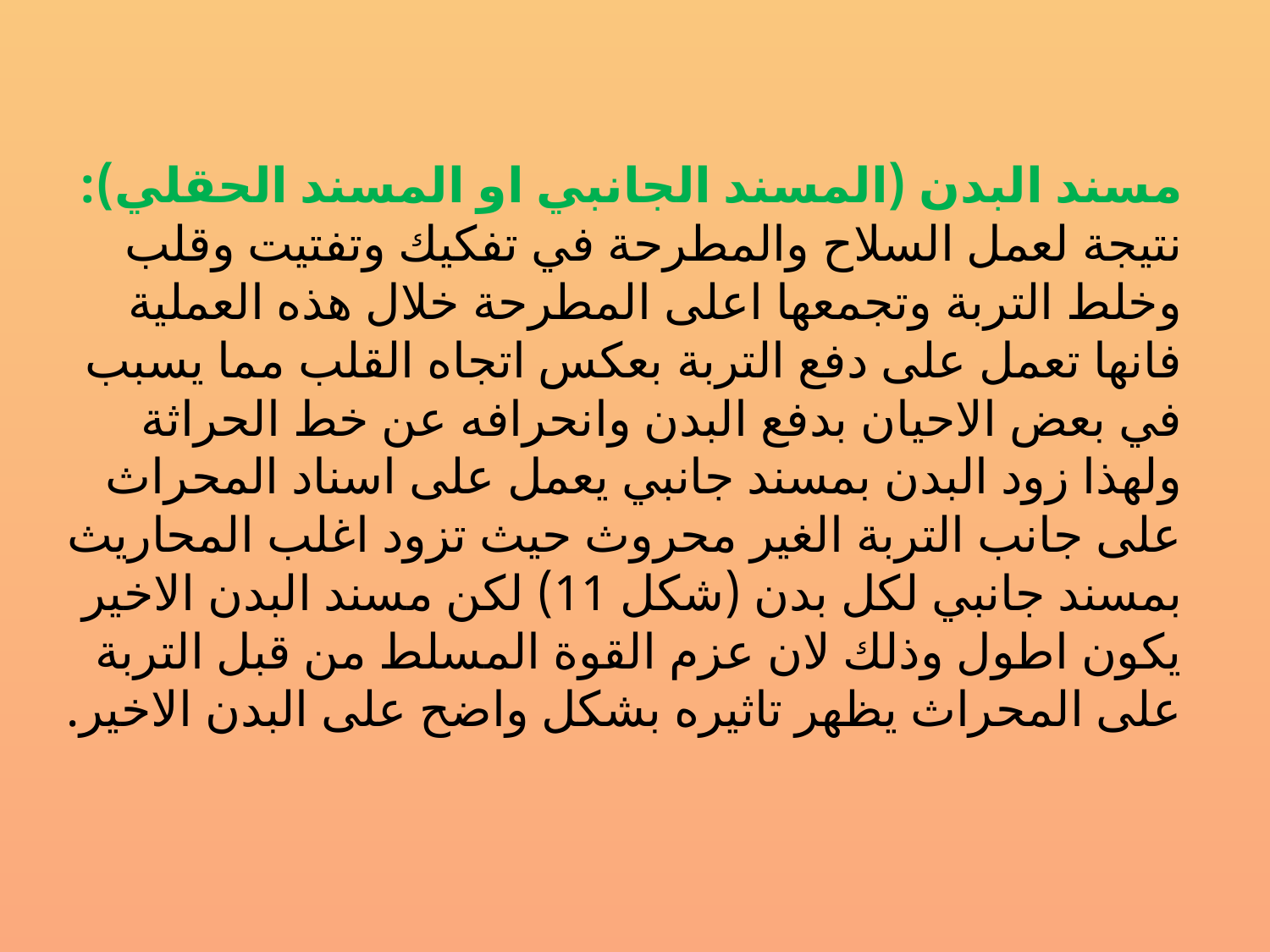

مسند البدن (المسند الجانبي او المسند الحقلي): نتيجة لعمل السلاح والمطرحة في تفكيك وتفتيت وقلب وخلط التربة وتجمعها اعلى المطرحة خلال هذه العملية فانها تعمل على دفع التربة بعكس اتجاه القلب مما يسبب في بعض الاحيان بدفع البدن وانحرافه عن خط الحراثة ولهذا زود البدن بمسند جانبي يعمل على اسناد المحراث على جانب التربة الغير محروث حيث تزود اغلب المحاريث بمسند جانبي لكل بدن (شكل 11) لكن مسند البدن الاخير يكون اطول وذلك لان عزم القوة المسلط من قبل التربة على المحراث يظهر تاثيره بشكل واضح على البدن الاخير.